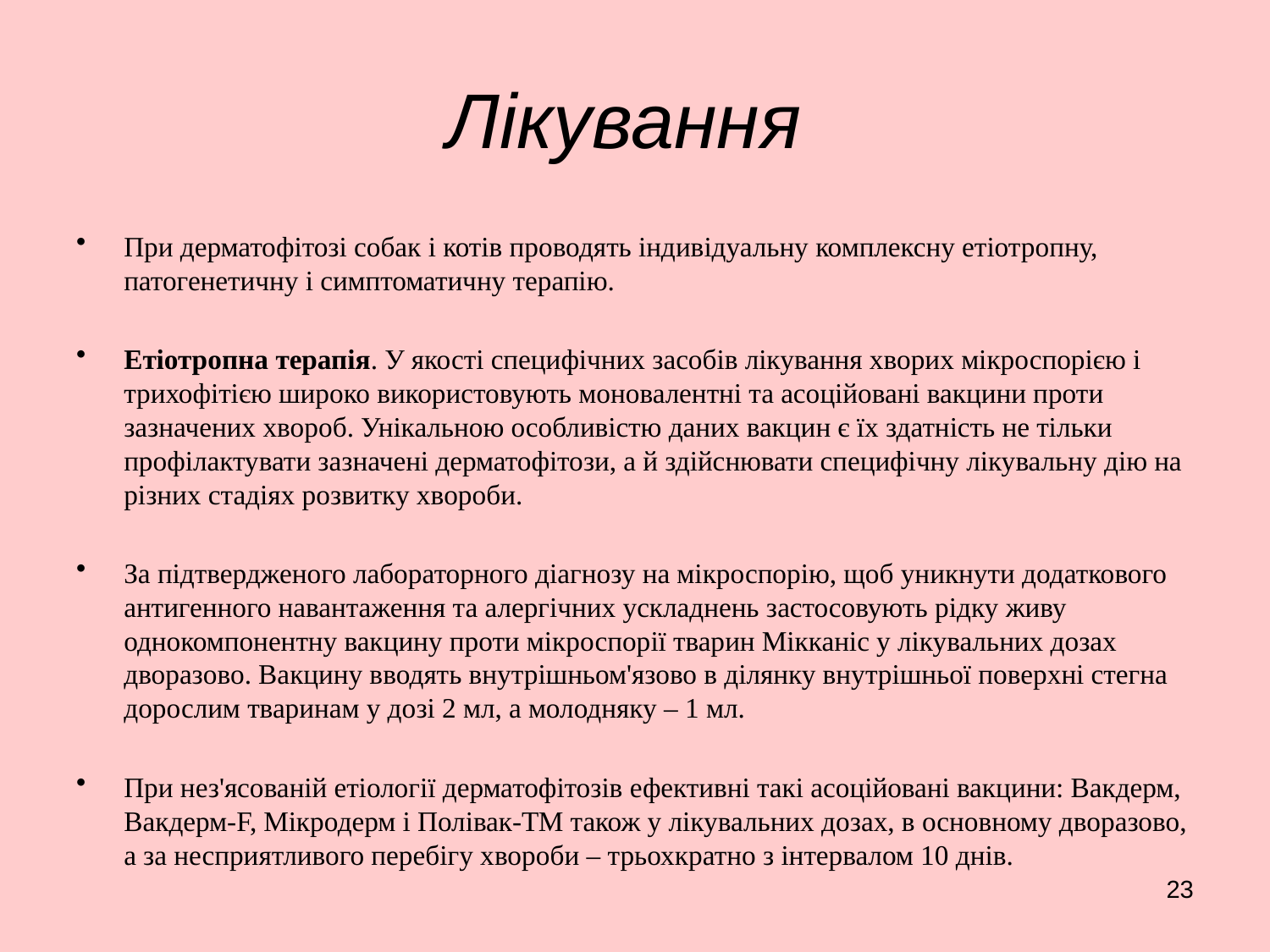

# Лікування
При дерматофітозі собак і котів проводять індивідуальну комплексну етіотропну, патогенетичну і симптоматичну терапію.

Етіотропна терапія. У якості специфічних засобів лікування хворих мікроспорією і трихофітією широко використовують моновалентні та асоційовані вакцини проти зазначених хвороб. Унікальною особливістю даних вакцин є їх здатність не тільки профілактувати зазначені дерматофітози, а й здійснювати специфічну лікувальну дію на різних стадіях розвитку хвороби.

За підтвердженого лабораторного діагнозу на мікроспорію, щоб уникнути додаткового антигенного навантаження та алергічних ускладнень застосовують рідку живу однокомпонентну вакцину проти мікроспорії тварин Мікканіс у лікувальних дозах дворазово. Вакцину вводять внутрішньом'язово в ділянку внутрішньої поверхні стегна дорослим тваринам у дозі 2 мл, а молодняку – 1 мл.

При нез'ясованій етіології дерматофітозів ефективні такі асоційовані вакцини: Вакдерм, Вакдерм-F, Мікродерм і Полівак-ТМ також у лікувальних дозах, в основному дворазово, а за несприятливого перебігу хвороби – трьохкратно з інтервалом 10 днів.
23